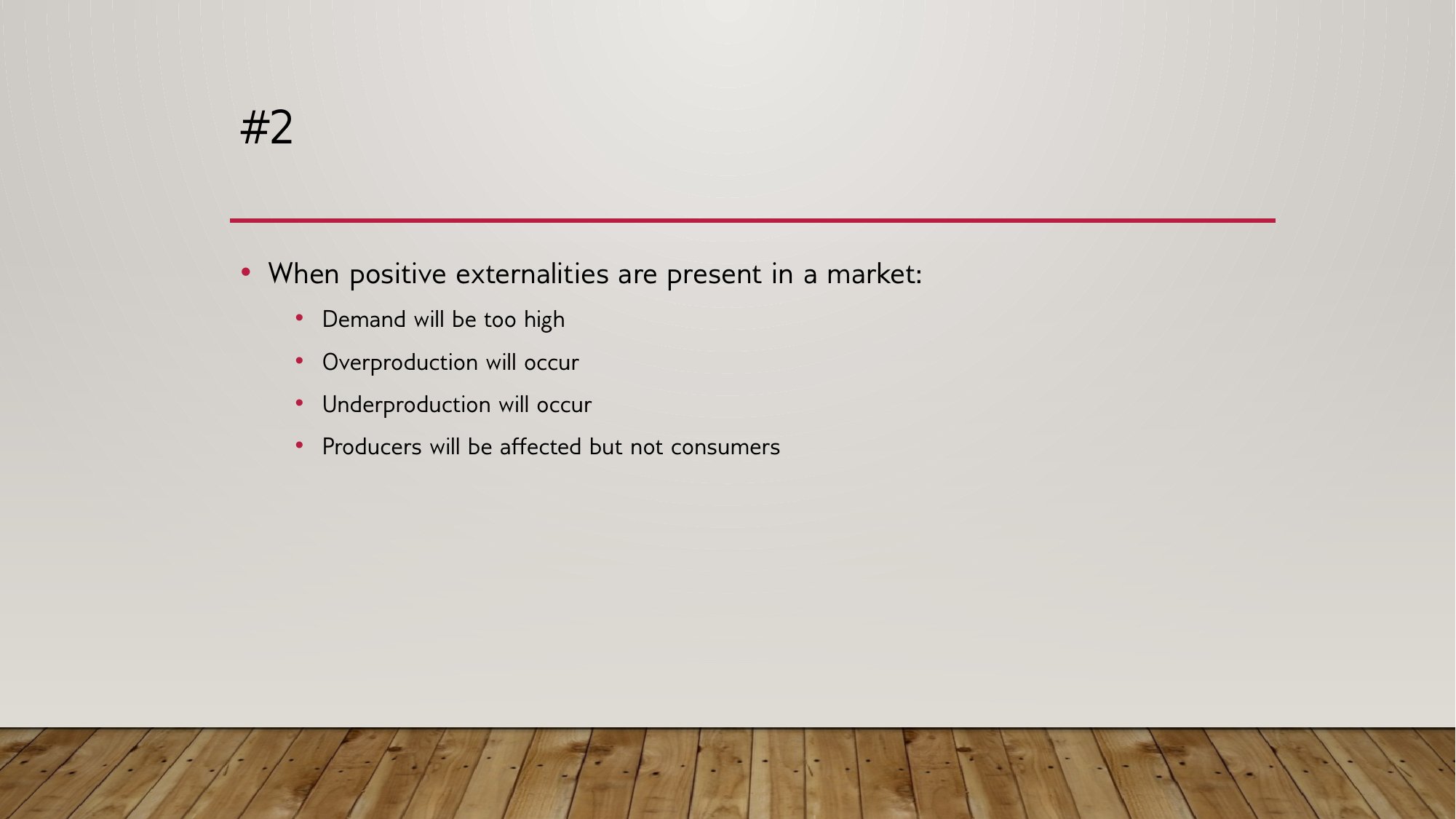

# #2
When positive externalities are present in a market:
Demand will be too high
Overproduction will occur
Underproduction will occur
Producers will be affected but not consumers